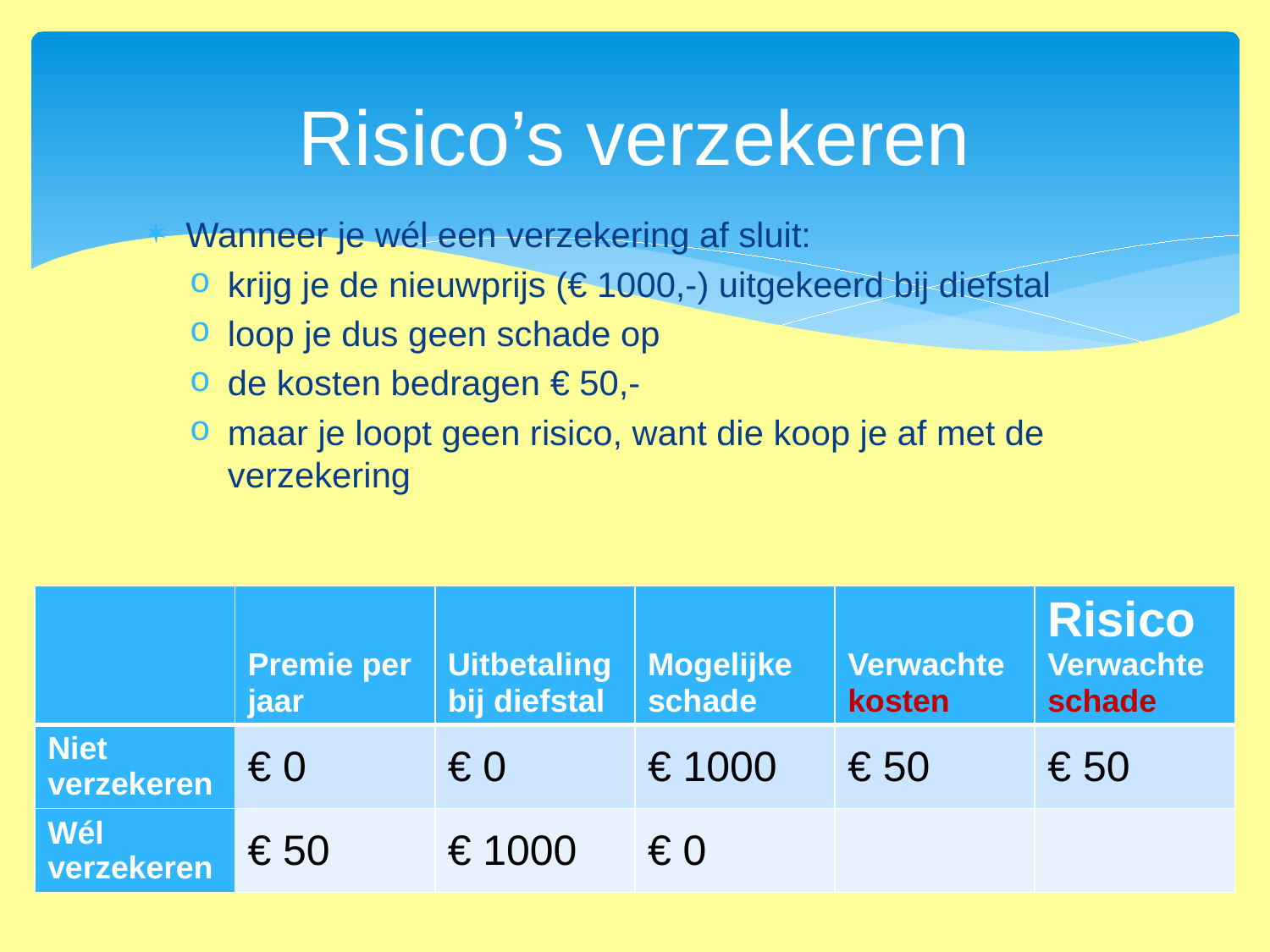

# Risico’s verzekeren
Wanneer je wél een verzekering af sluit:
krijg je de nieuwprijs (€ 1000,-) uitgekeerd bij diefstal
loop je dus geen schade op
de kosten bedragen € 50,-
maar je loopt geen risico, want die koop je af met de verzekering

|  | Premie per jaar | Uitbetaling bij diefstal | Mogelijke schade | Verwachte kosten | Risico Verwachte schade |
| --- | --- | --- | --- | --- | --- |
| Niet verzekeren | € 0 | € 0 | € 1000 | € 50 | € 50 |
| Wél verzekeren | € 50 | € 1000 | € 0 |  |  |